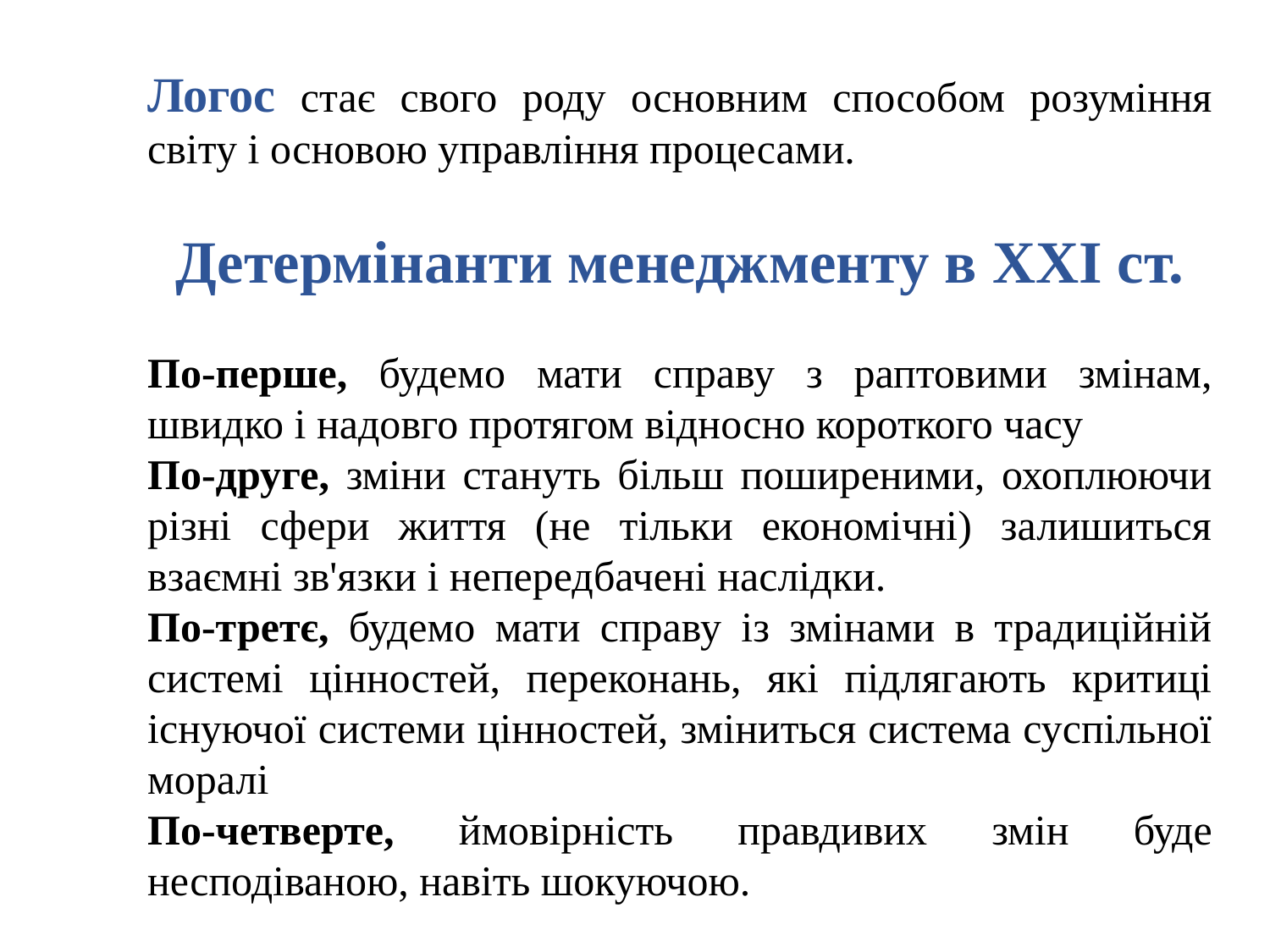

Логос стає свого роду основним способом розуміння світу і основою управління процесами.

Детермінанти менеджменту в XXI ст.

По-перше, будемо мати справу з раптовими змінам, швидко і надовго протягом відносно короткого часу
По-друге, зміни стануть більш поширеними, охоплюючи різні сфери життя (не тільки економічні) залишиться взаємні зв'язки і непередбачені наслідки.
По-третє, будемо мати справу із змінами в традиційній системі цінностей, переконань, які підлягають критиці існуючої системи цінностей, зміниться система суспільної моралі
По-четверте, ймовірність правдивих змін буде несподіваною, навіть шокуючою.